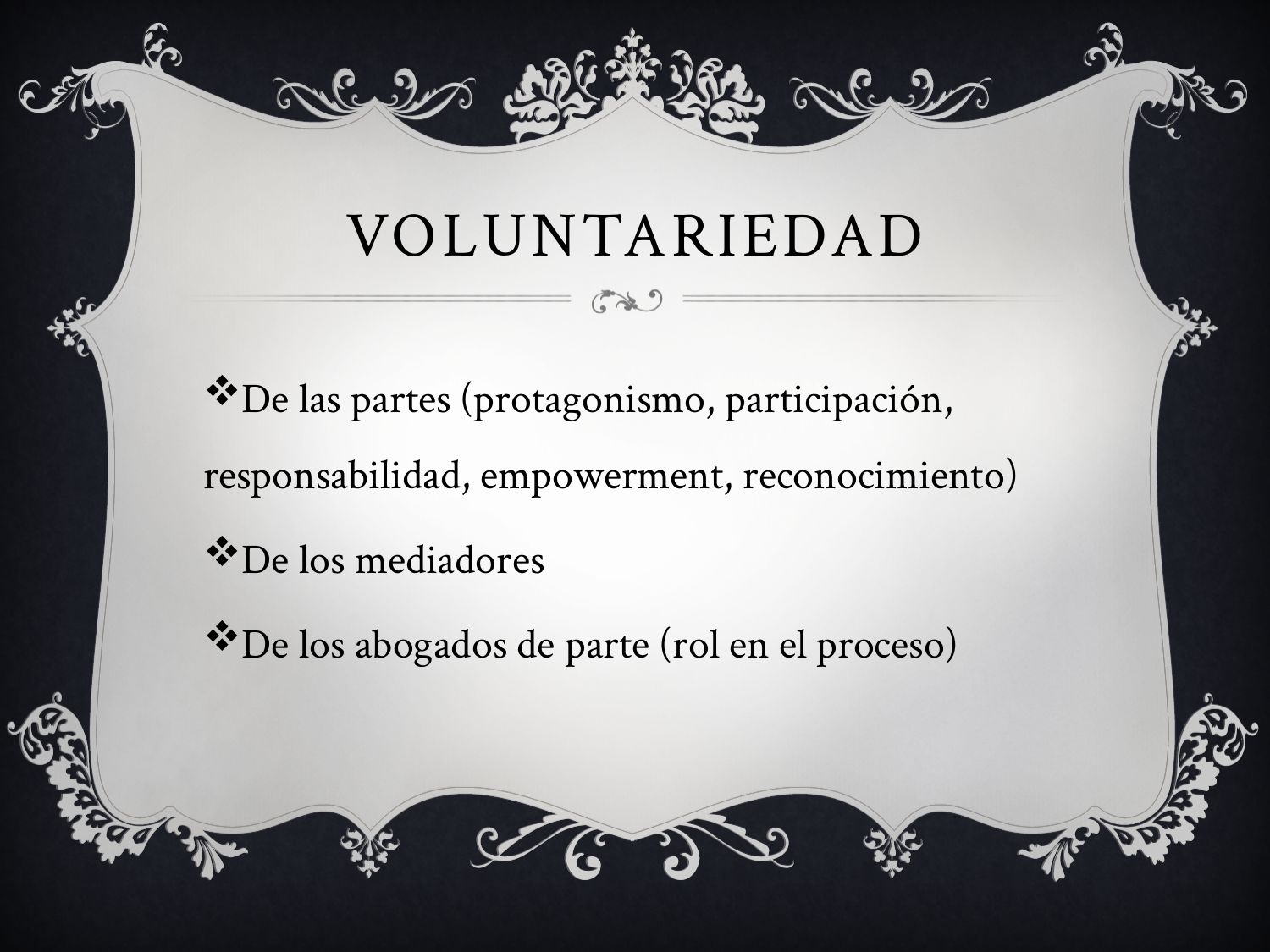

# voluntariedad
De las partes (protagonismo, participación, responsabilidad, empowerment, reconocimiento)
De los mediadores
De los abogados de parte (rol en el proceso)